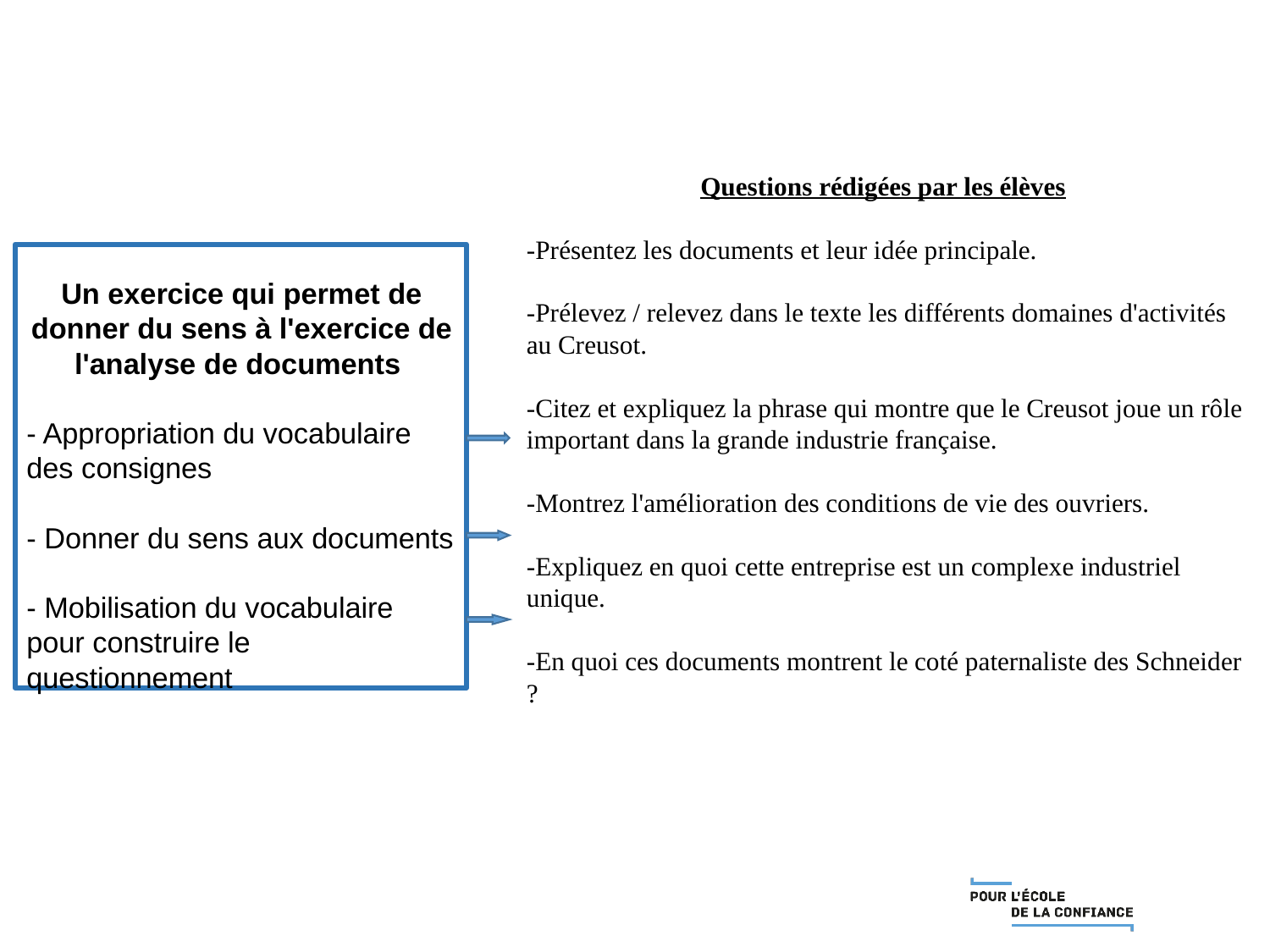

Questions rédigées par les élèves

-Présentez les documents et leur idée principale.

-Prélevez / relevez dans le texte les différents domaines d'activités au Creusot.

-Citez et expliquez la phrase qui montre que le Creusot joue un rôle important dans la grande industrie française.

-Montrez l'amélioration des conditions de vie des ouvriers.

-Expliquez en quoi cette entreprise est un complexe industriel unique.

-En quoi ces documents montrent le coté paternaliste des Schneider ?

Un exercice qui permet de donner du sens à l'exercice de l'analyse de documents

- Appropriation du vocabulaire des consignes

- Donner du sens aux documents

- Mobilisation du vocabulaire pour construire le questionnement